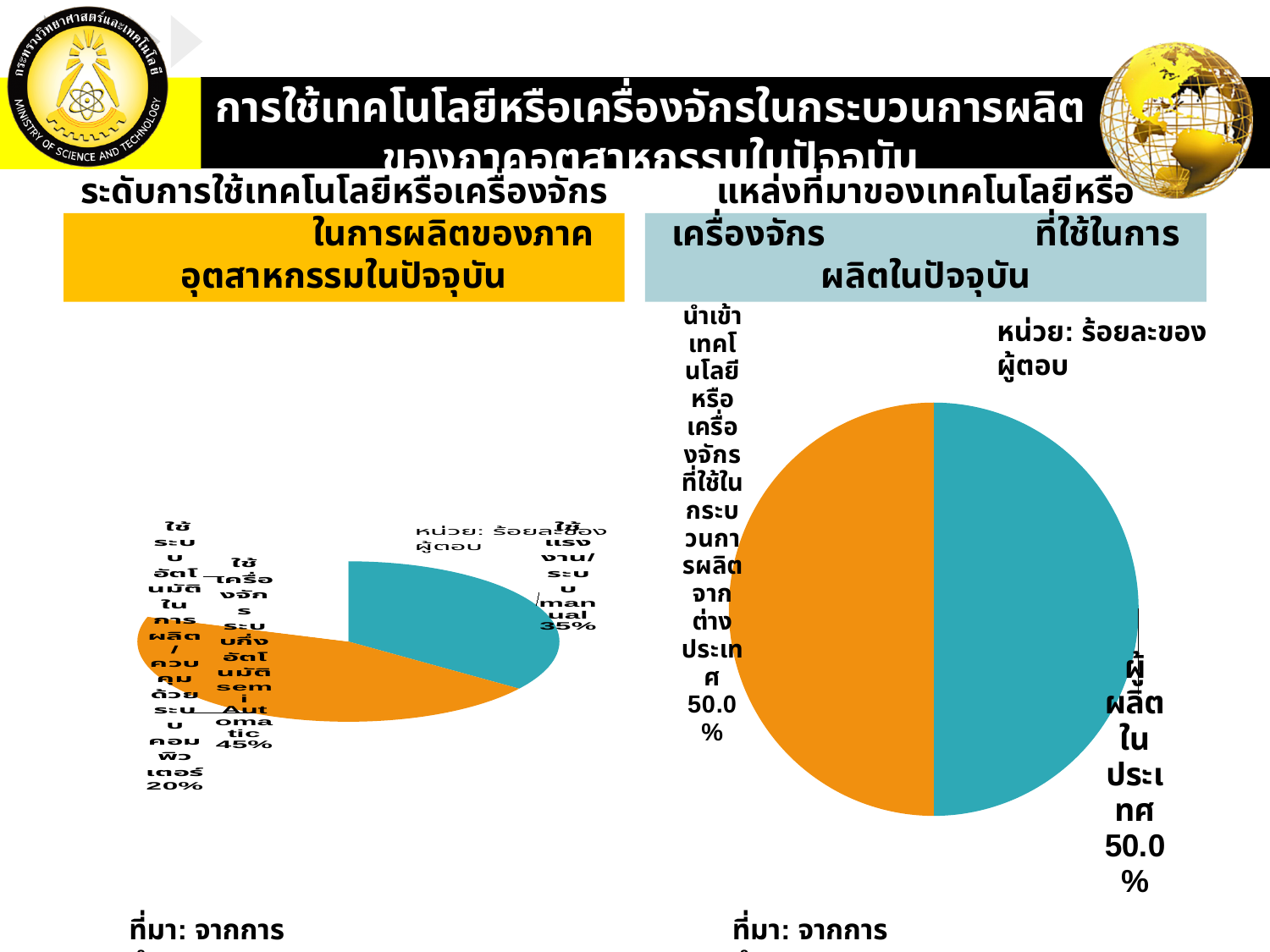

การใช้เทคโนโลยีหรือเครื่องจักรในกระบวนการผลิตของภาคอุตสาหกรรมในปัจจุบัน
ระดับการใช้เทคโนโลยีหรือเครื่องจักร                         ในการผลิตของภาคอุตสาหกรรมในปัจจุบัน
แหล่งที่มาของเทคโนโลยีหรือเครื่องจักร                       ที่ใช้ในการผลิตในปัจจุบัน

### Chart

| Category | Sales |
|---|---|
| ใช้แรงงาน/ระบบ manual | 35.0 |
| ใช้เครื่องจักรระบบกึ่งอัตโนมัติ semi Automatic | 45.0 |
| ใช้ระบบอัตโนมัติในการผลิต/ควบคุมด้วยระบบคอมพิวเตอร์ | 20.0 |

### Chart

| Category | Sales |
|---|---|
| ผู้ผลิตในประเทศ | 50.0 |
| นำเข้าเทคโนโลยีหรือเครื่องจักรที่ใช้ในกระบวนการผลิตจากต่างประเทศ | 50.0 |
หน่วย: ร้อยละของผู้ตอบ
ที่มา: จากการสำรวจ
ที่มา: จากการสำรวจ